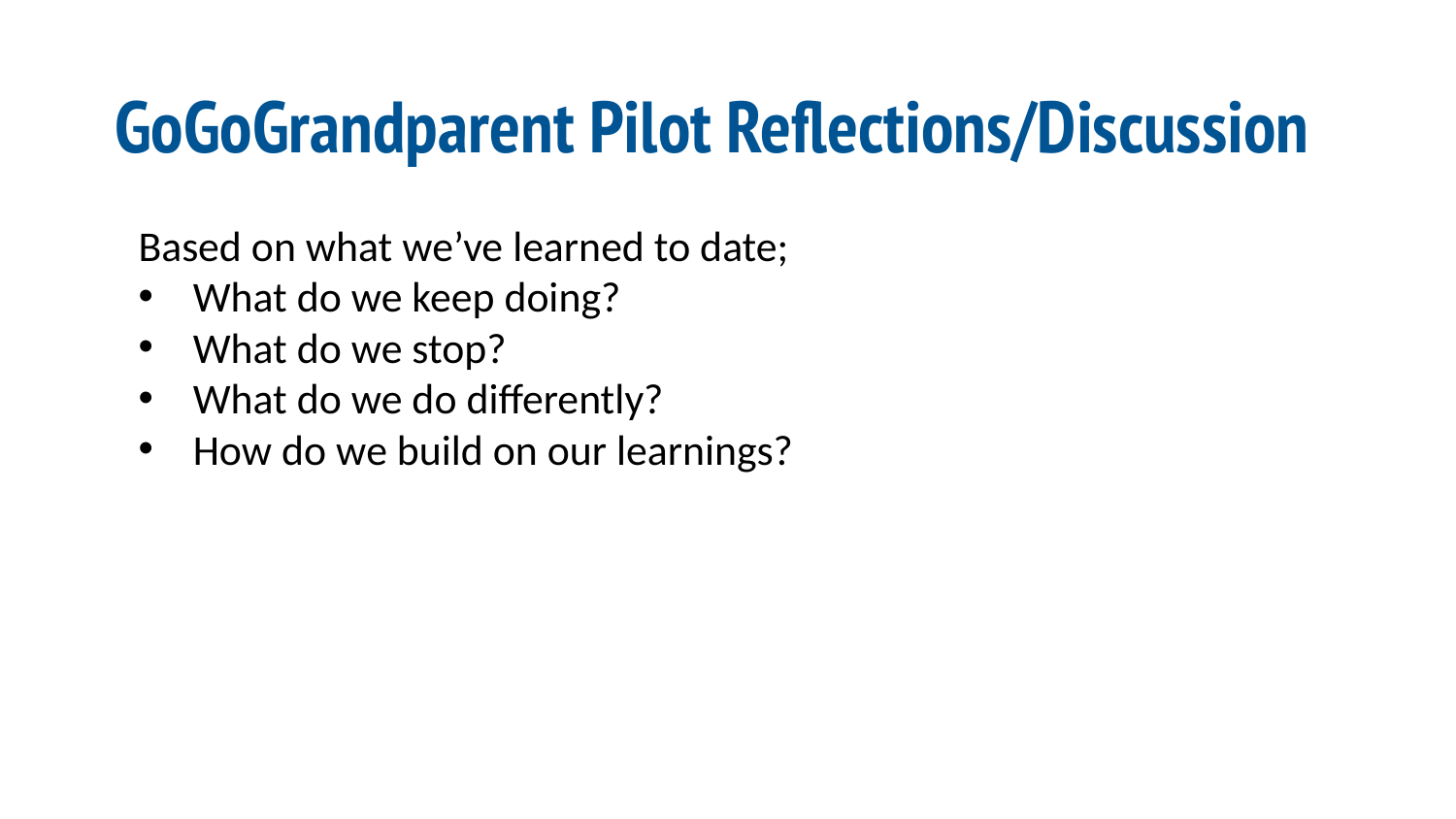

# GoGoGrandparent Pilot Reflections/Discussion

Based on what we’ve learned to date;
What do we keep doing?
What do we stop?
What do we do differently?
How do we build on our learnings?